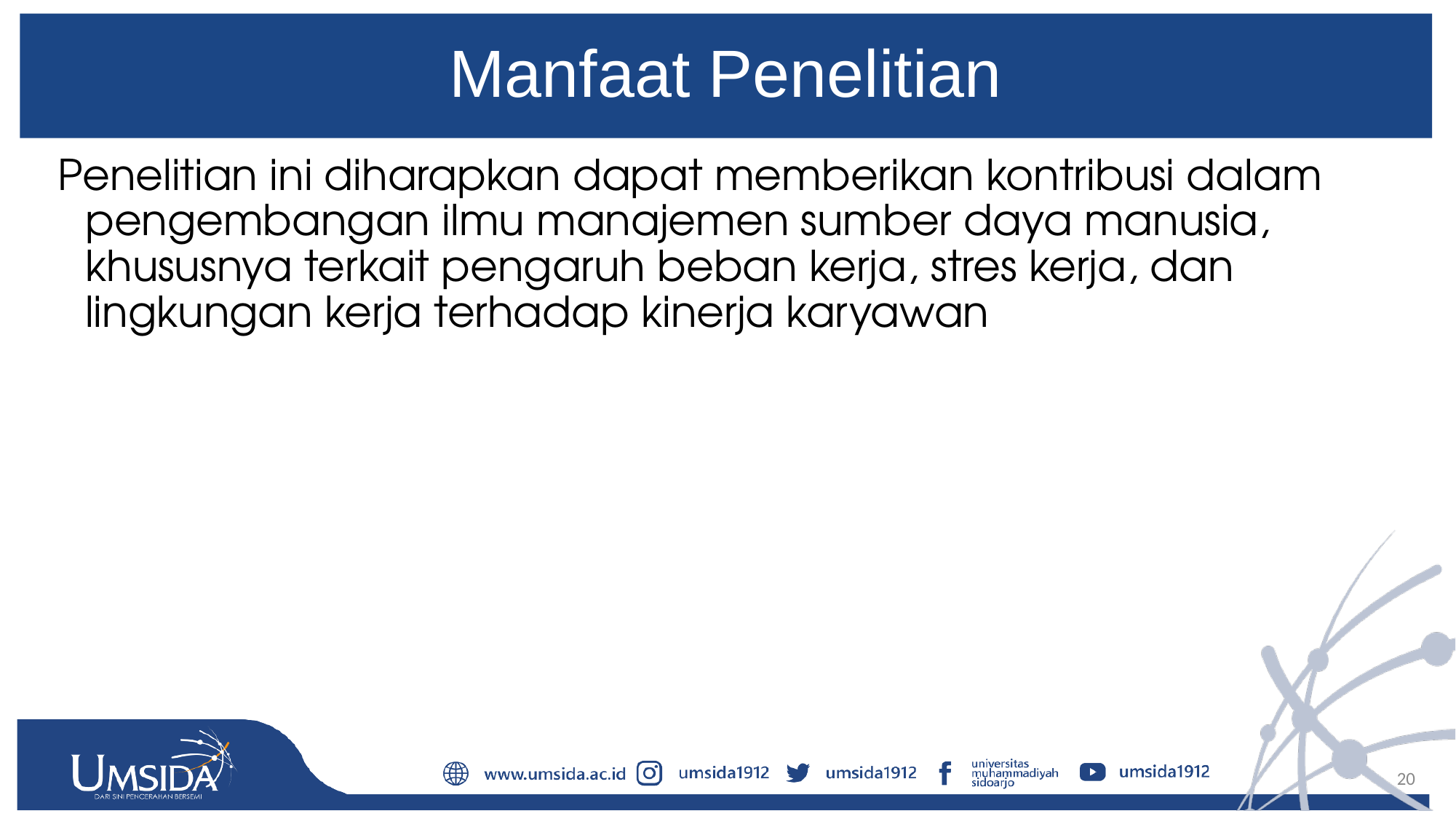

# Manfaat Penelitian
Penelitian ini diharapkan dapat memberikan kontribusi dalam pengembangan ilmu manajemen sumber daya manusia, khususnya terkait pengaruh beban kerja, stres kerja, dan lingkungan kerja terhadap kinerja karyawan